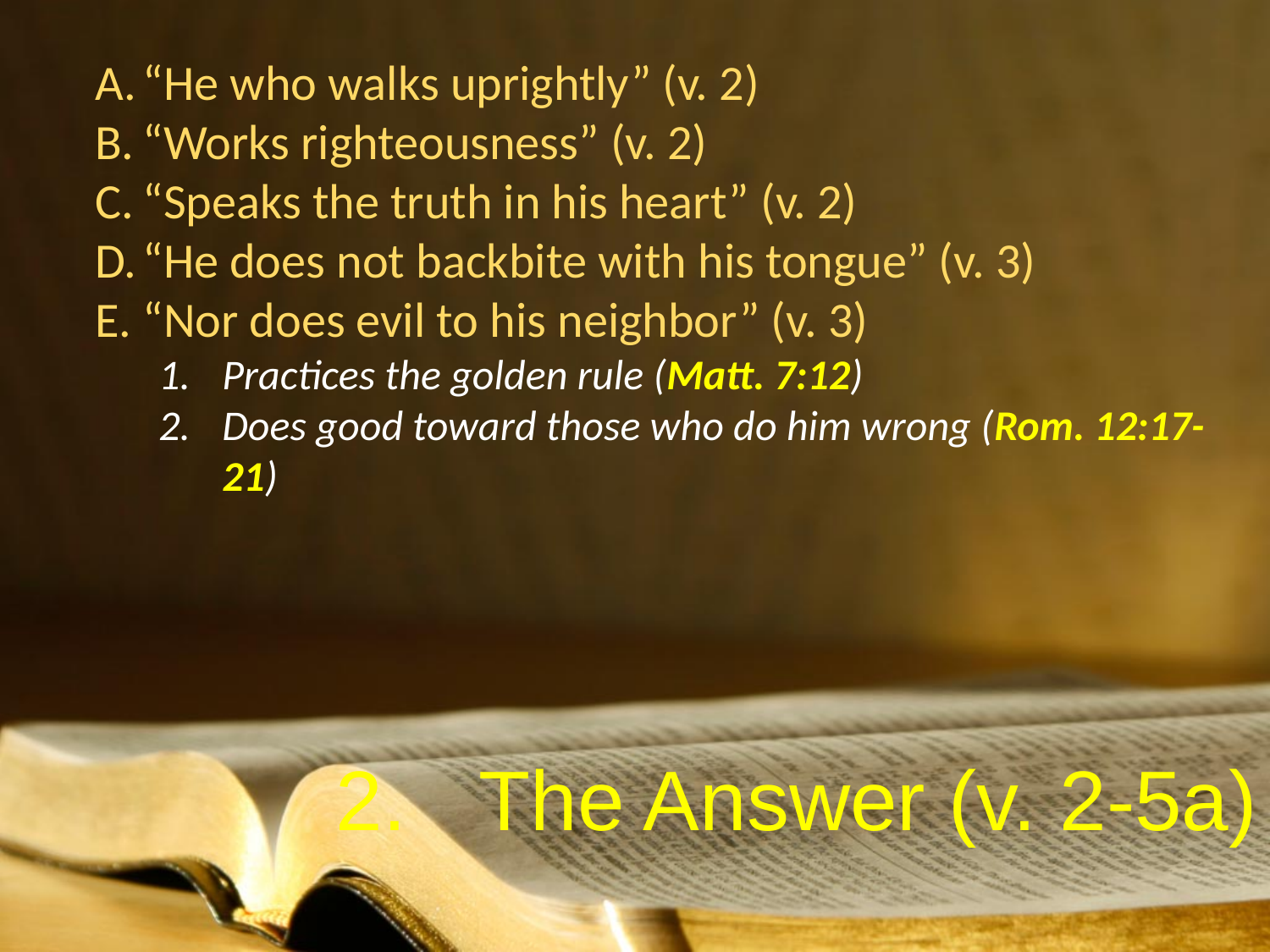

“He who walks uprightly” (v. 2)
“Works righteousness” (v. 2)
“Speaks the truth in his heart” (v. 2)
“He does not backbite with his tongue” (v. 3)
“Nor does evil to his neighbor” (v. 3)
Practices the golden rule (Matt. 7:12)
Does good toward those who do him wrong (Rom. 12:17-21)
The Answer (v. 2-5a)